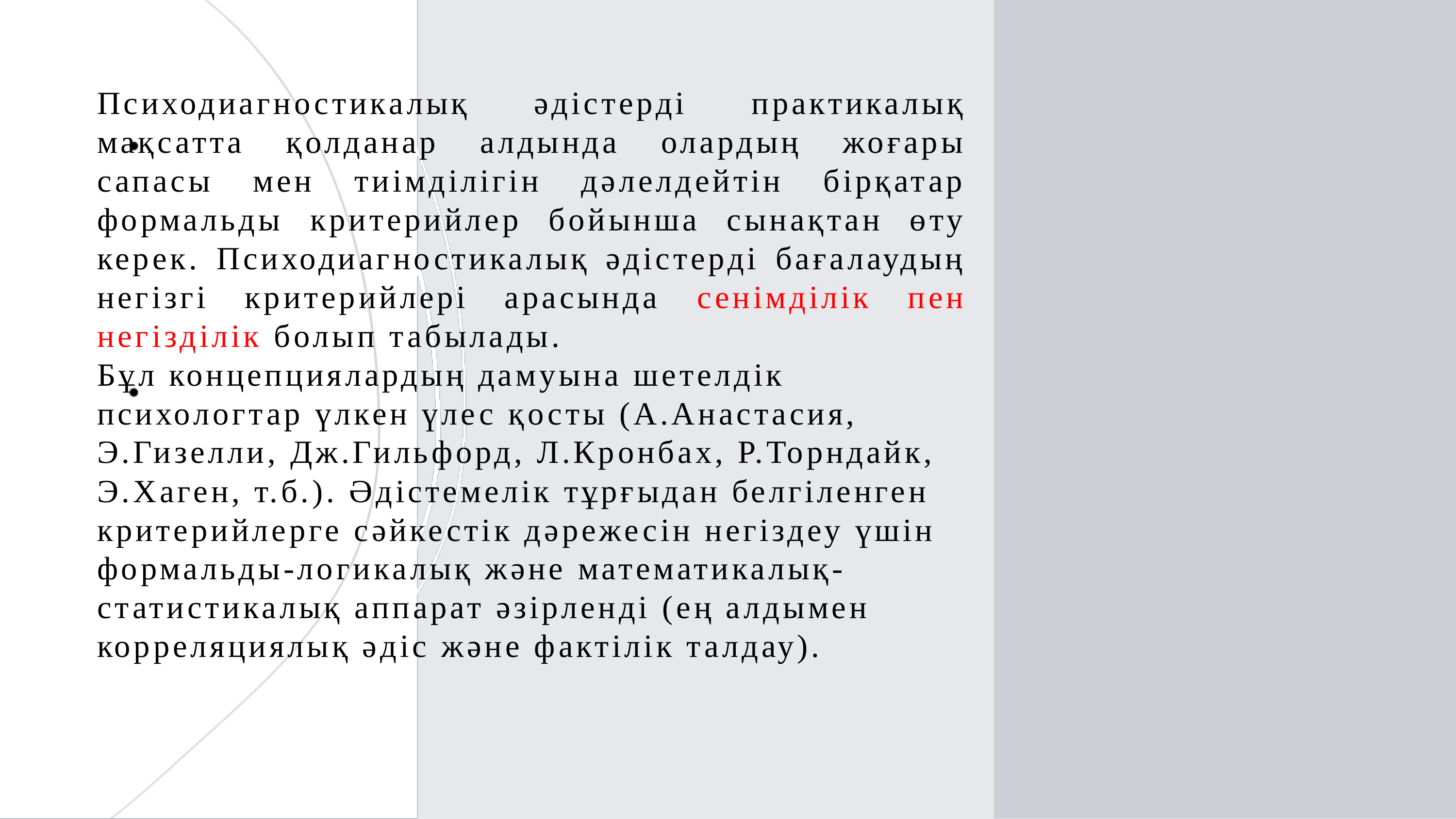

Психодиагностикалық әдістерді практикалық мақсатта қолданар алдында олардың жоғары сапасы мен тиімділігін дәлелдейтін бірқатар формальды критерийлер бойынша сынақтан өту керек. Психодиагностикалық әдістерді бағалаудың негізгі критерийлері арасында сенімділік пен негізділік болып табылады.
Бұл концепциялардың дамуына шетелдік
психологтар үлкен үлес қосты (А.Анастасия,
Э.Гизелли, Дж.Гильфорд, Л.Кронбах, Р.Торндайк,
Э.Хаген, т.б.). Әдістемелік тұрғыдан белгіленген
критерийлерге сәйкестік дәрежесін негіздеу үшін
формальды-логикалық және математикалық-
статистикалық аппарат әзірленді (ең алдымен
корреляциялық әдіс және фактілік талдау).